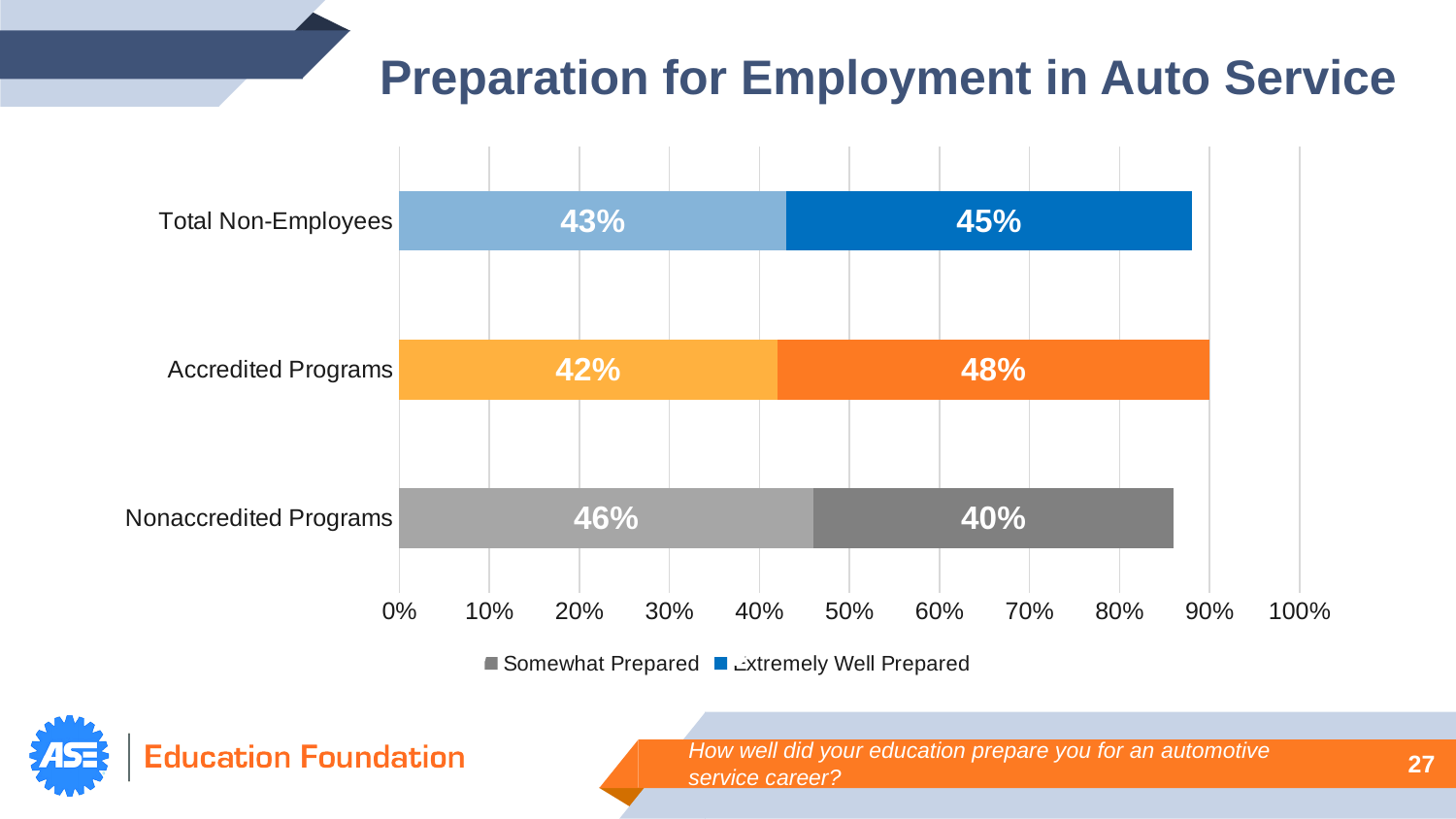

Preparation for Employment in Auto Service

### Chart

| Category | Somewhat Prepared | Extremely Well Prepared |
|---|---|---|
| Nonaccredited Programs | 0.46 | 0.4 |
| Accredited Programs | 0.42 | 0.48 |
| Total Non-Employees | 0.43 | 0.45 |
How well did your education prepare you for an automotive service career?
27